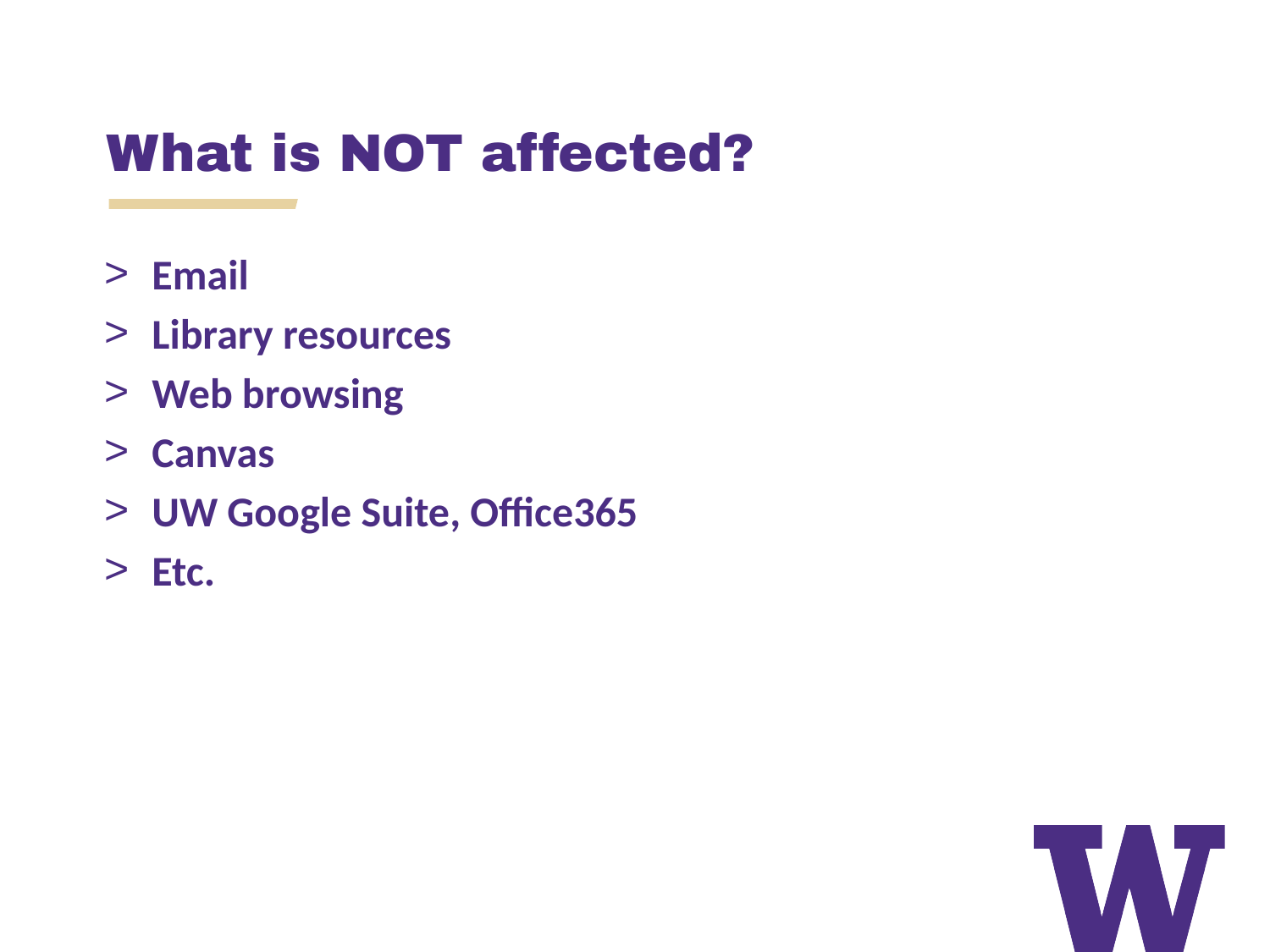

What is NOT affected?
Email
Library resources
Web browsing
Canvas
UW Google Suite, Office365
Etc.